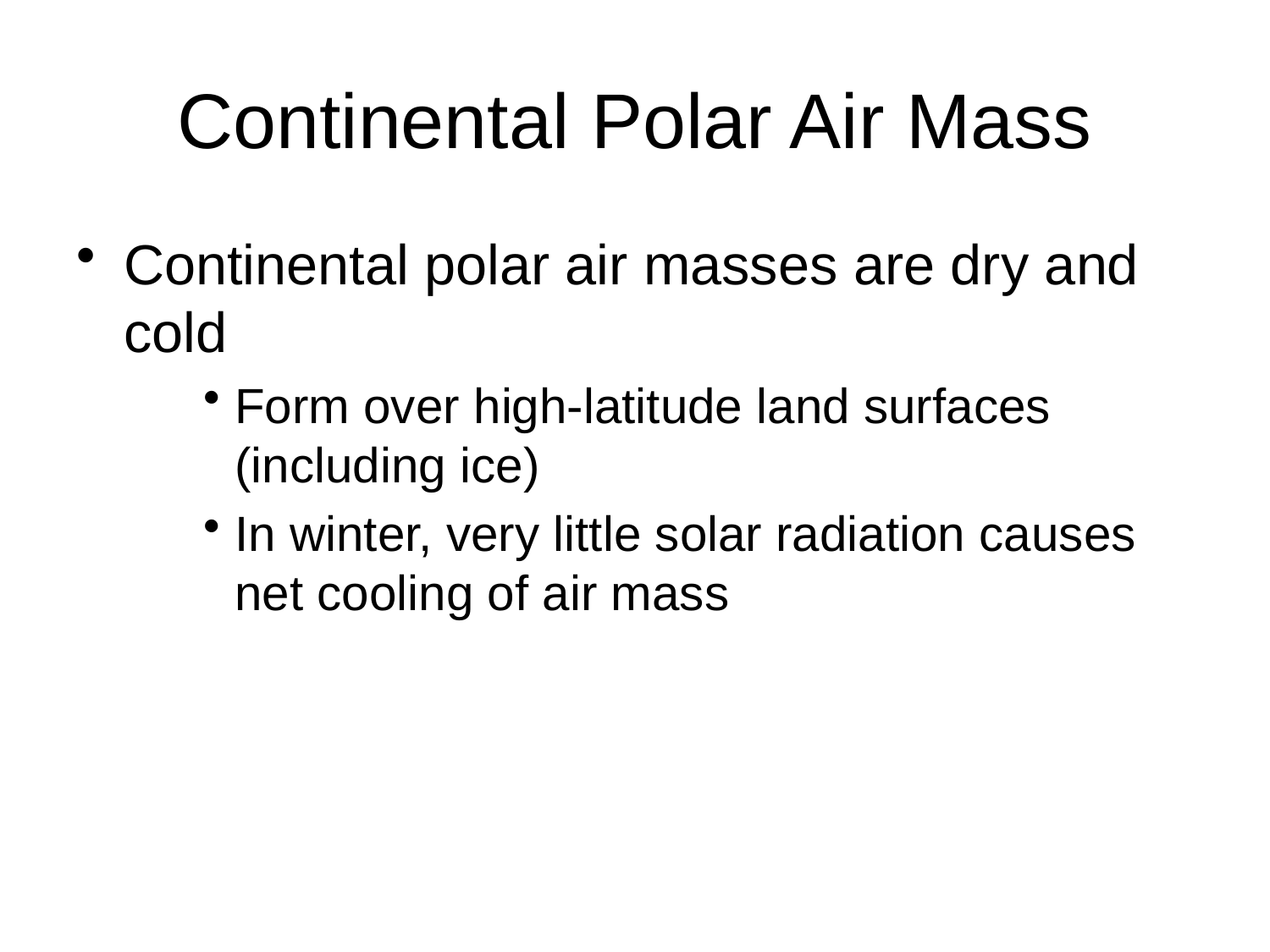

# Continental Polar Air Mass
Continental polar air masses are dry and cold
Form over high-latitude land surfaces (including ice)
In winter, very little solar radiation causes net cooling of air mass